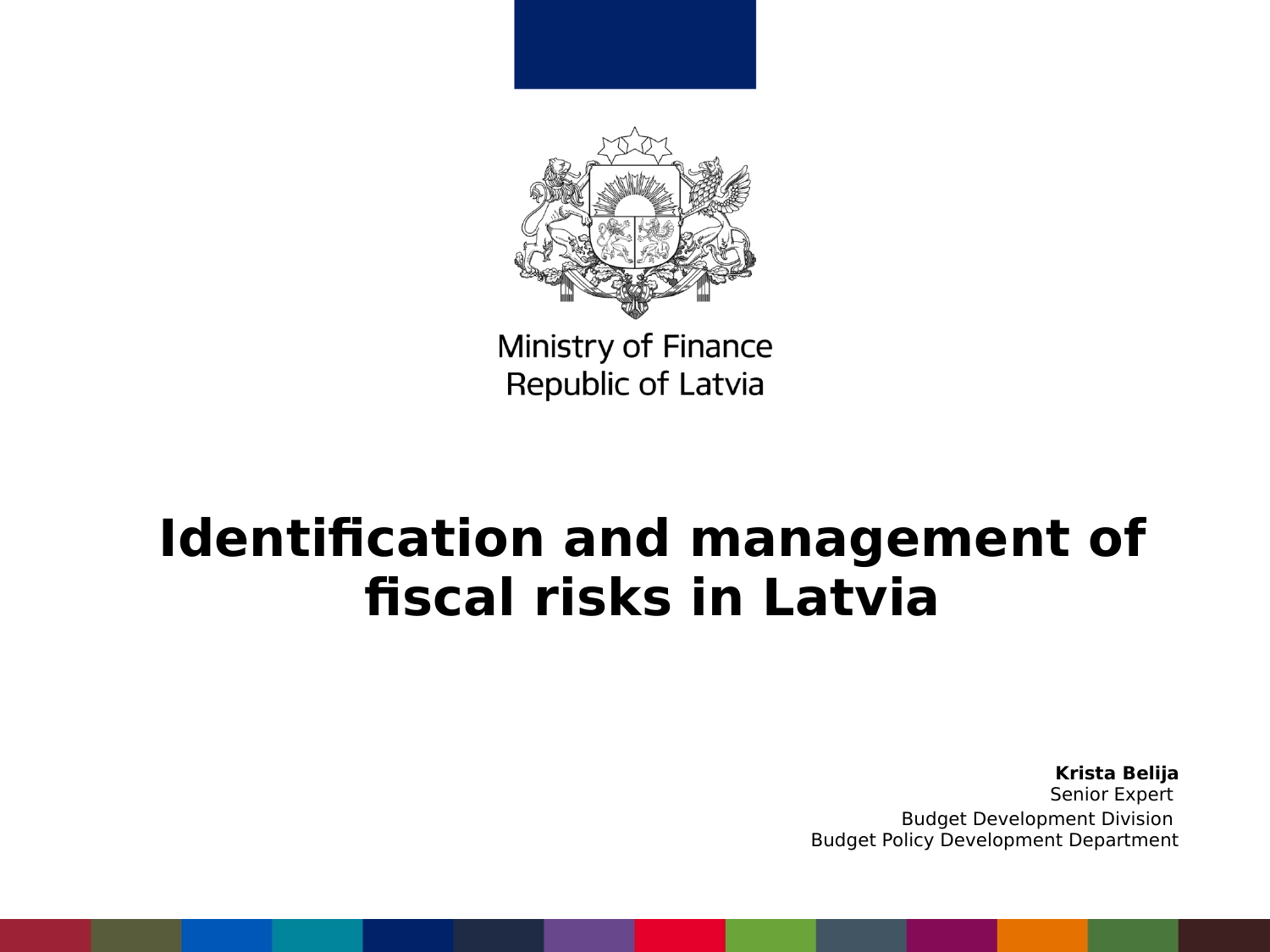

# Identification and management of fiscal risks in Latvia

Krista Belija
Senior Expert
Budget Development Division
Budget Policy Development Department